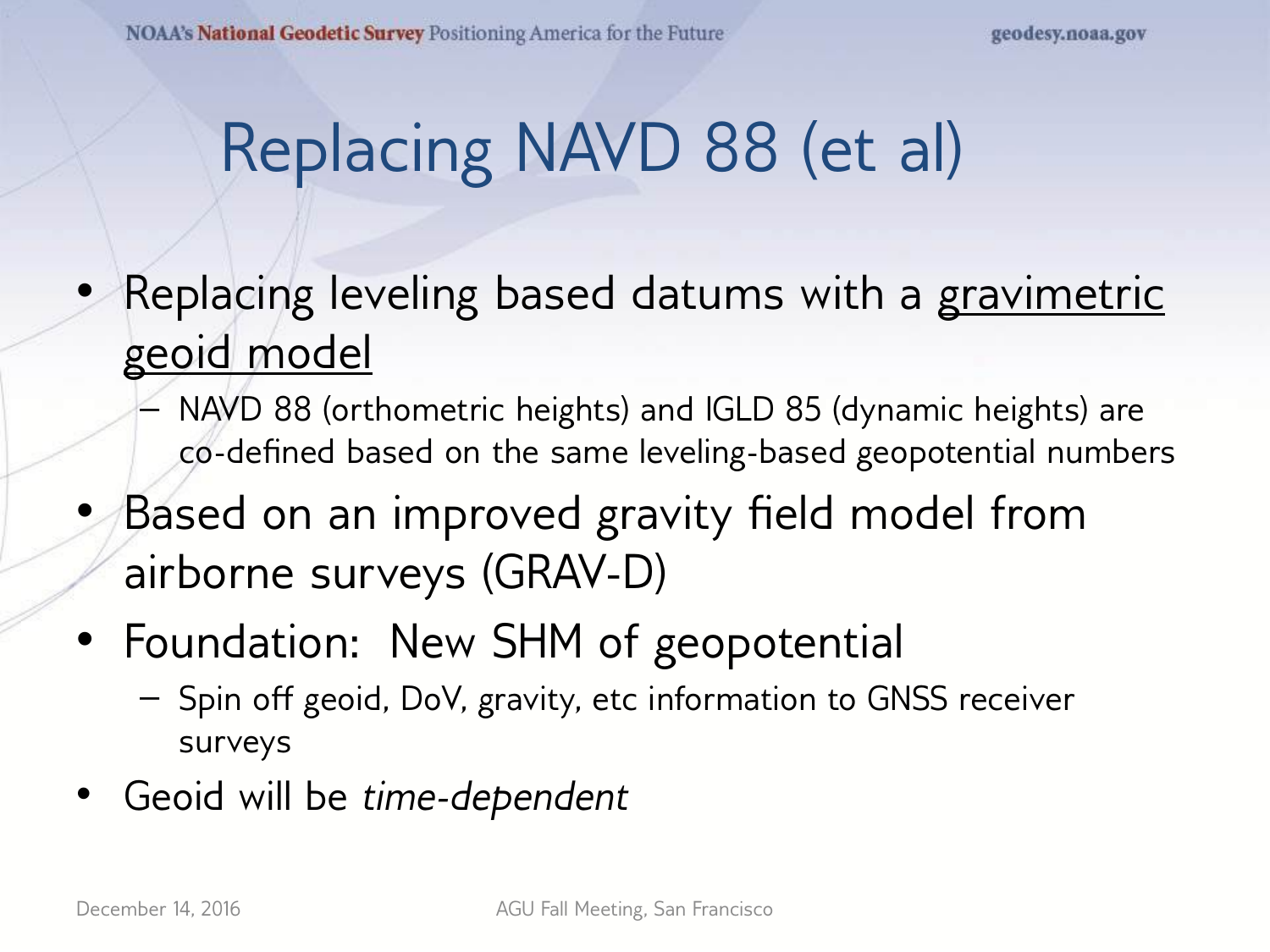

# Replacing NAVD 88 (et al)
Replacing leveling based datums with a gravimetric geoid model
NAVD 88 (orthometric heights) and IGLD 85 (dynamic heights) are co-defined based on the same leveling-based geopotential numbers
Based on an improved gravity field model from airborne surveys (GRAV-D)
Foundation:  New SHM of geopotential
Spin off geoid, DoV, gravity, etc information to GNSS receiver surveys
Geoid will be time-dependent

December 14, 2016
AGU Fall Meeting, San Francisco